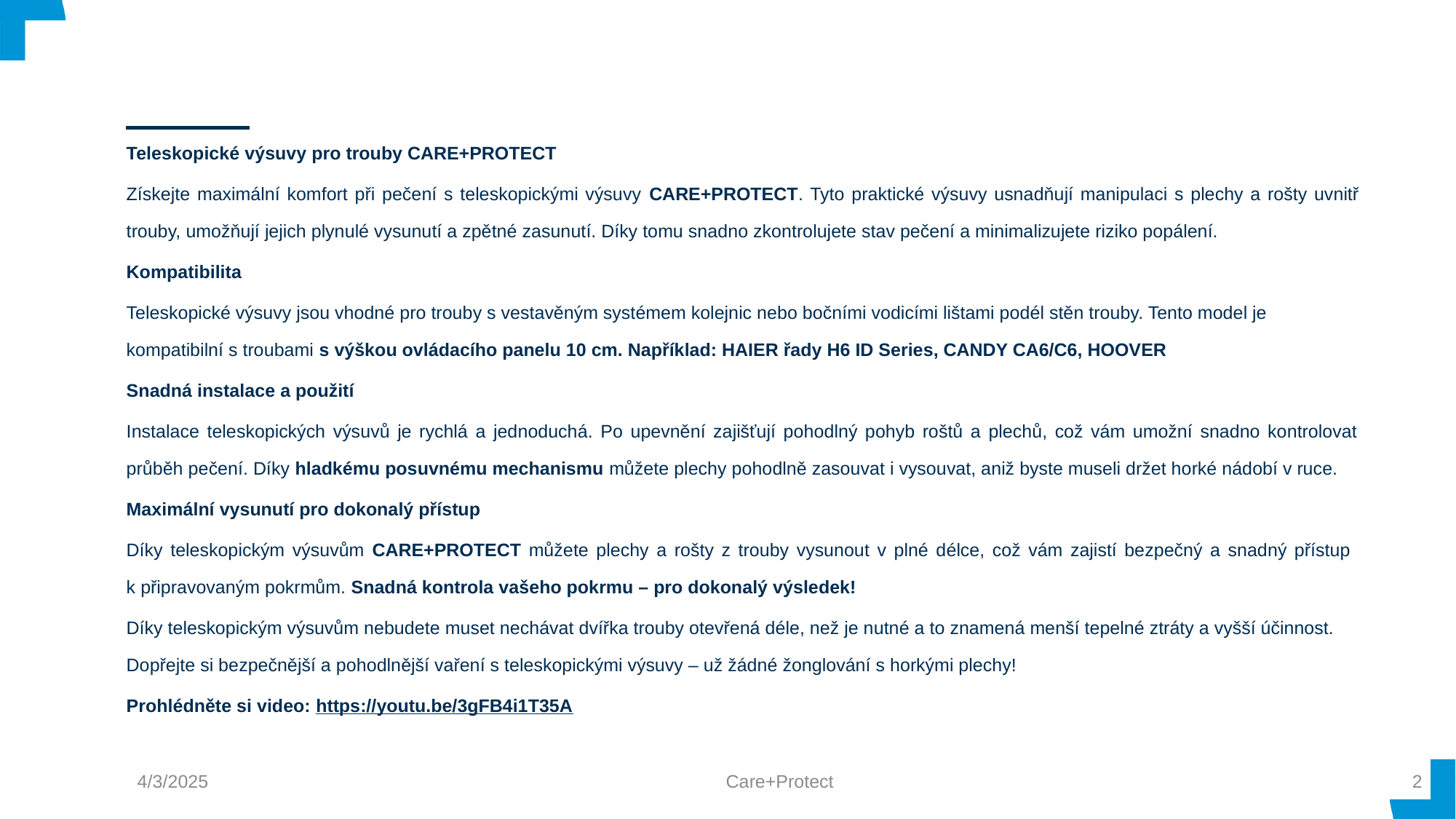

Teleskopické výsuvy pro trouby CARE+PROTECT
Získejte maximální komfort při pečení s teleskopickými výsuvy CARE+PROTECT. Tyto praktické výsuvy usnadňují manipulaci s plechy a rošty uvnitř trouby, umožňují jejich plynulé vysunutí a zpětné zasunutí. Díky tomu snadno zkontrolujete stav pečení a minimalizujete riziko popálení.
Kompatibilita
Teleskopické výsuvy jsou vhodné pro trouby s vestavěným systémem kolejnic nebo bočními vodicími lištami podél stěn trouby. Tento model je kompatibilní s troubami s výškou ovládacího panelu 10 cm. Například: HAIER řady H6 ID Series, CANDY CA6/C6, HOOVER
Snadná instalace a použití
Instalace teleskopických výsuvů je rychlá a jednoduchá. Po upevnění zajišťují pohodlný pohyb roštů a plechů, což vám umožní snadno kontrolovat průběh pečení. Díky hladkému posuvnému mechanismu můžete plechy pohodlně zasouvat i vysouvat, aniž byste museli držet horké nádobí v ruce.
Maximální vysunutí pro dokonalý přístup
Díky teleskopickým výsuvům CARE+PROTECT můžete plechy a rošty z trouby vysunout v plné délce, což vám zajistí bezpečný a snadný přístup
k připravovaným pokrmům. Snadná kontrola vašeho pokrmu – pro dokonalý výsledek!
Díky teleskopickým výsuvům nebudete muset nechávat dvířka trouby otevřená déle, než je nutné a to znamená menší tepelné ztráty a vyšší účinnost. Dopřejte si bezpečnější a pohodlnější vaření s teleskopickými výsuvy – už žádné žonglování s horkými plechy!
Prohlédněte si video: https://youtu.be/3gFB4i1T35A

4/3/2025
Care+Protect
2